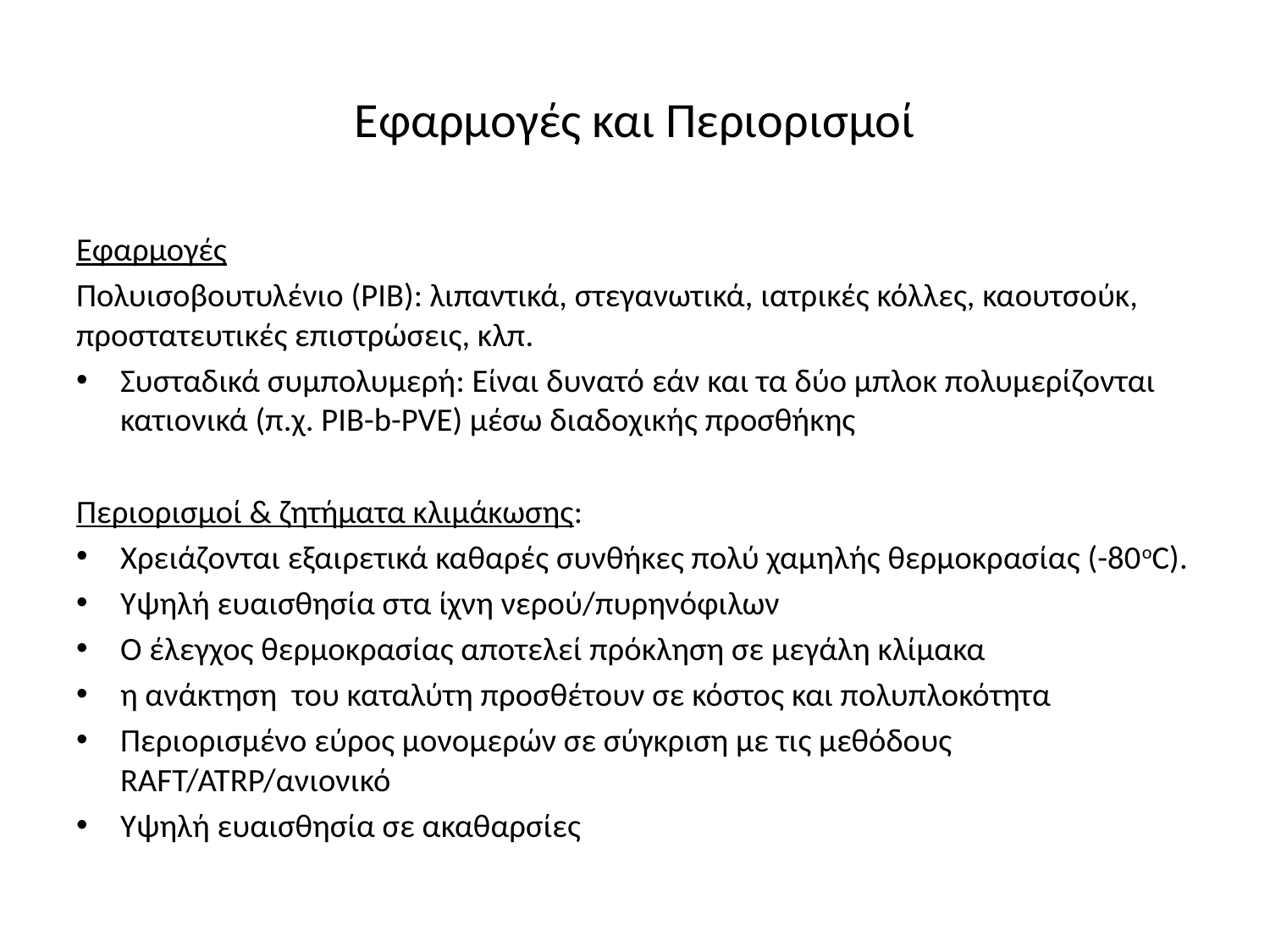

# Εφαρμογές και Περιορισμοί
Εφαρμογές
Πολυισοβουτυλένιο (PIB): λιπαντικά, στεγανωτικά, ιατρικές κόλλες, καουτσούκ, προστατευτικές επιστρώσεις, κλπ.
Συσταδικά συμπολυμερή: Είναι δυνατό εάν και τα δύο μπλοκ πολυμερίζονται κατιονικά (π.χ. PIB-b-PVE) μέσω διαδοχικής προσθήκης

Περιορισμοί & ζητήματα κλιμάκωσης:
Χρειάζονται εξαιρετικά καθαρές συνθήκες πολύ χαμηλής θερμοκρασίας (-80οC).
Υψηλή ευαισθησία στα ίχνη νερού/πυρηνόφιλων
Ο έλεγχος θερμοκρασίας αποτελεί πρόκληση σε μεγάλη κλίμακα
η ανάκτηση  του καταλύτη προσθέτουν σε κόστος και πολυπλοκότητα
Περιορισμένο εύρος μονομερών σε σύγκριση με τις μεθόδους RAFT/ATRP/ανιονικό
Υψηλή ευαισθησία σε ακαθαρσίες